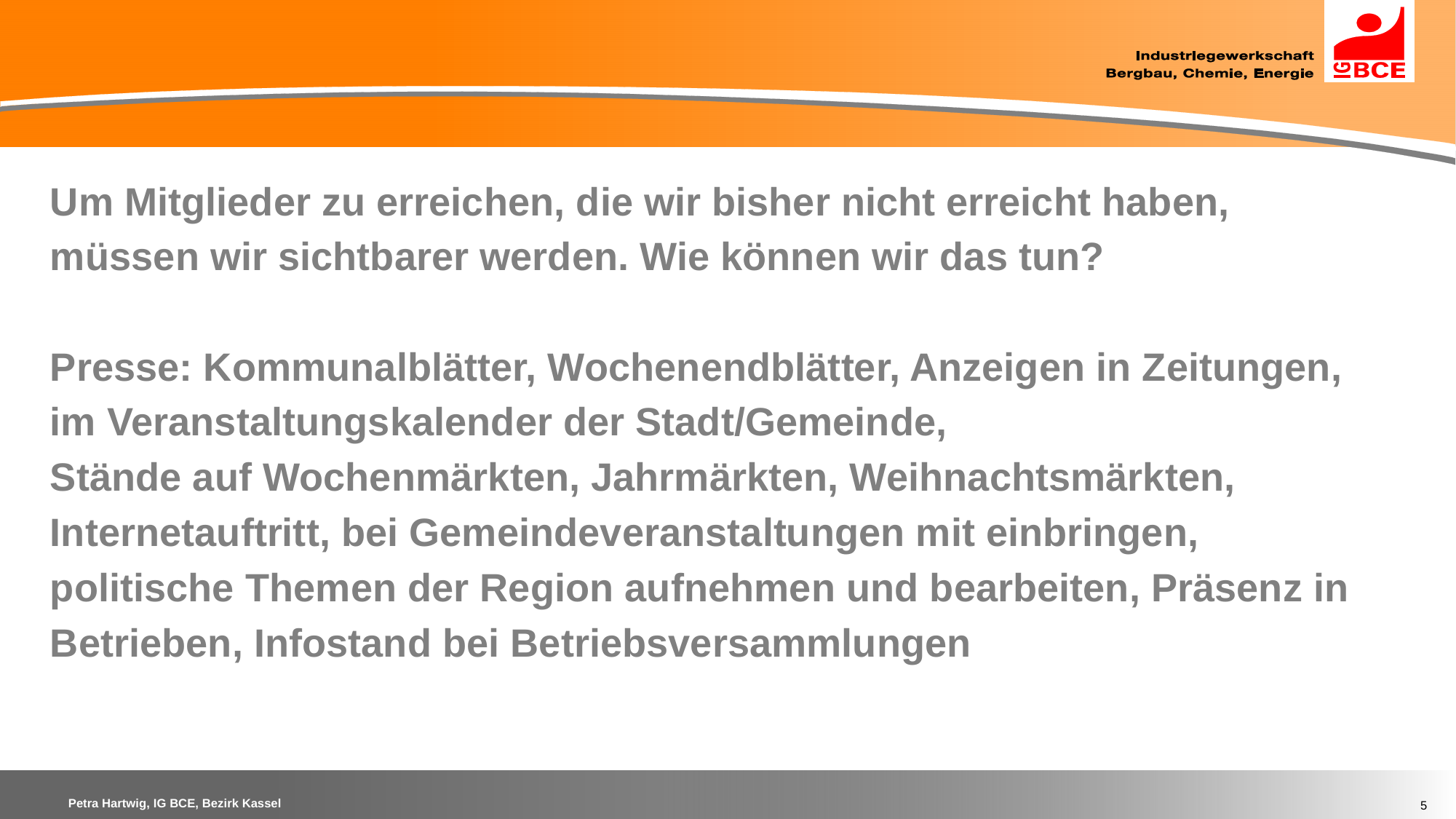

Um Mitglieder zu erreichen, die wir bisher nicht erreicht haben,
müssen wir sichtbarer werden. Wie können wir das tun?

Presse: Kommunalblätter, Wochenendblätter, Anzeigen in Zeitungen,
im Veranstaltungskalender der Stadt/Gemeinde,
Stände auf Wochenmärkten, Jahrmärkten, Weihnachtsmärkten,
Internetauftritt, bei Gemeindeveranstaltungen mit einbringen,
politische Themen der Region aufnehmen und bearbeiten, Präsenz in
Betrieben, Infostand bei Betriebsversammlungen

5
Petra Hartwig, IG BCE, Bezirk Kassel